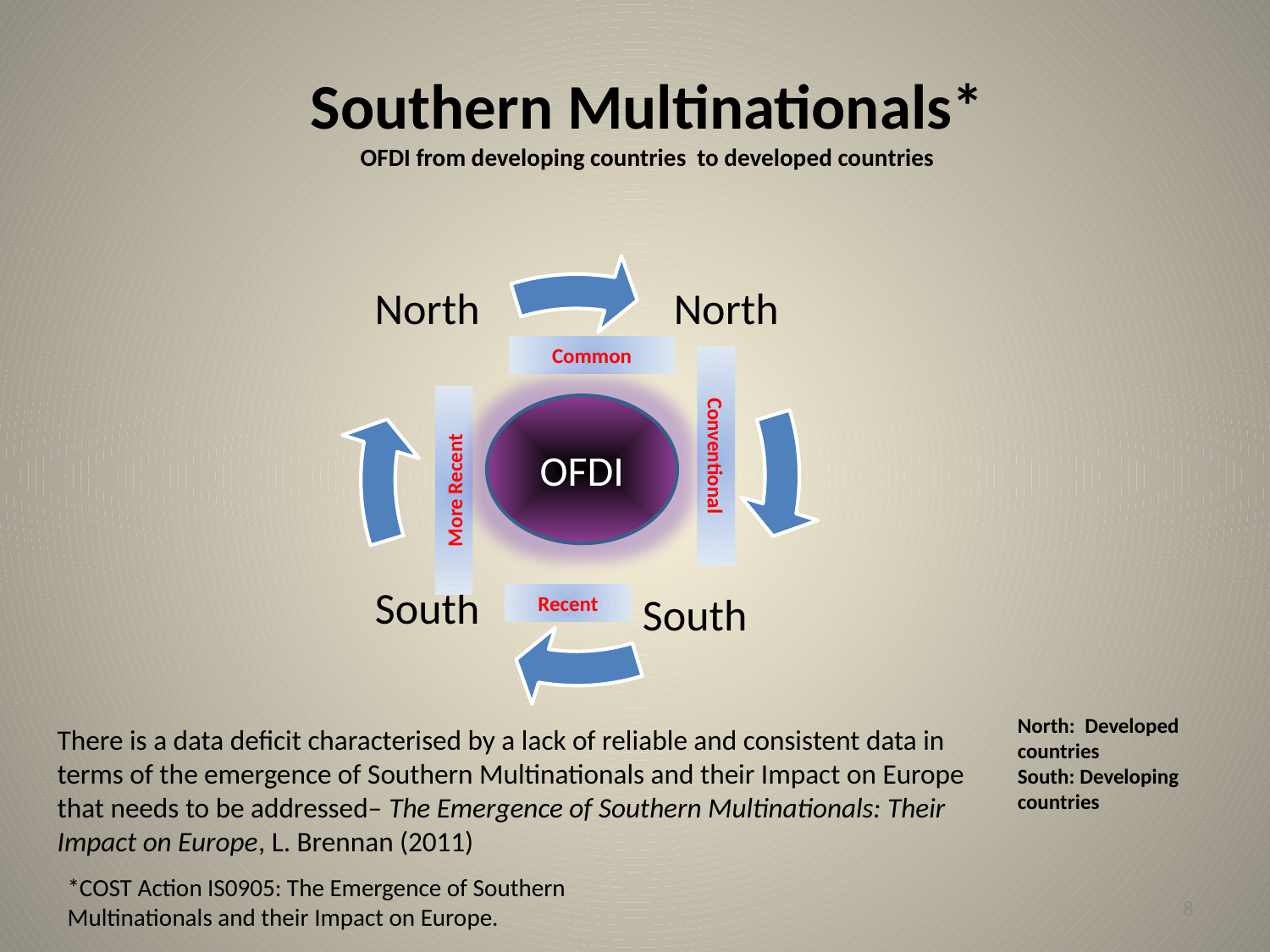

# Southern Multinationals* OFDI from developing countries  to developed countries
North

South

South
North
Common
OFDI
Conventional
More Recent
Recent
North:  Developed countries
South: Developing countries
There is a data deficit characterised by a lack of reliable and consistent data in terms of the emergence of Southern Multinationals and their Impact on Europe that needs to be addressed– The Emergence of Southern Multinationals: Their Impact on Europe, L. Brennan (2011)
*COST Action IS0905: The Emergence of Southern Multinationals and their Impact on Europe.
8